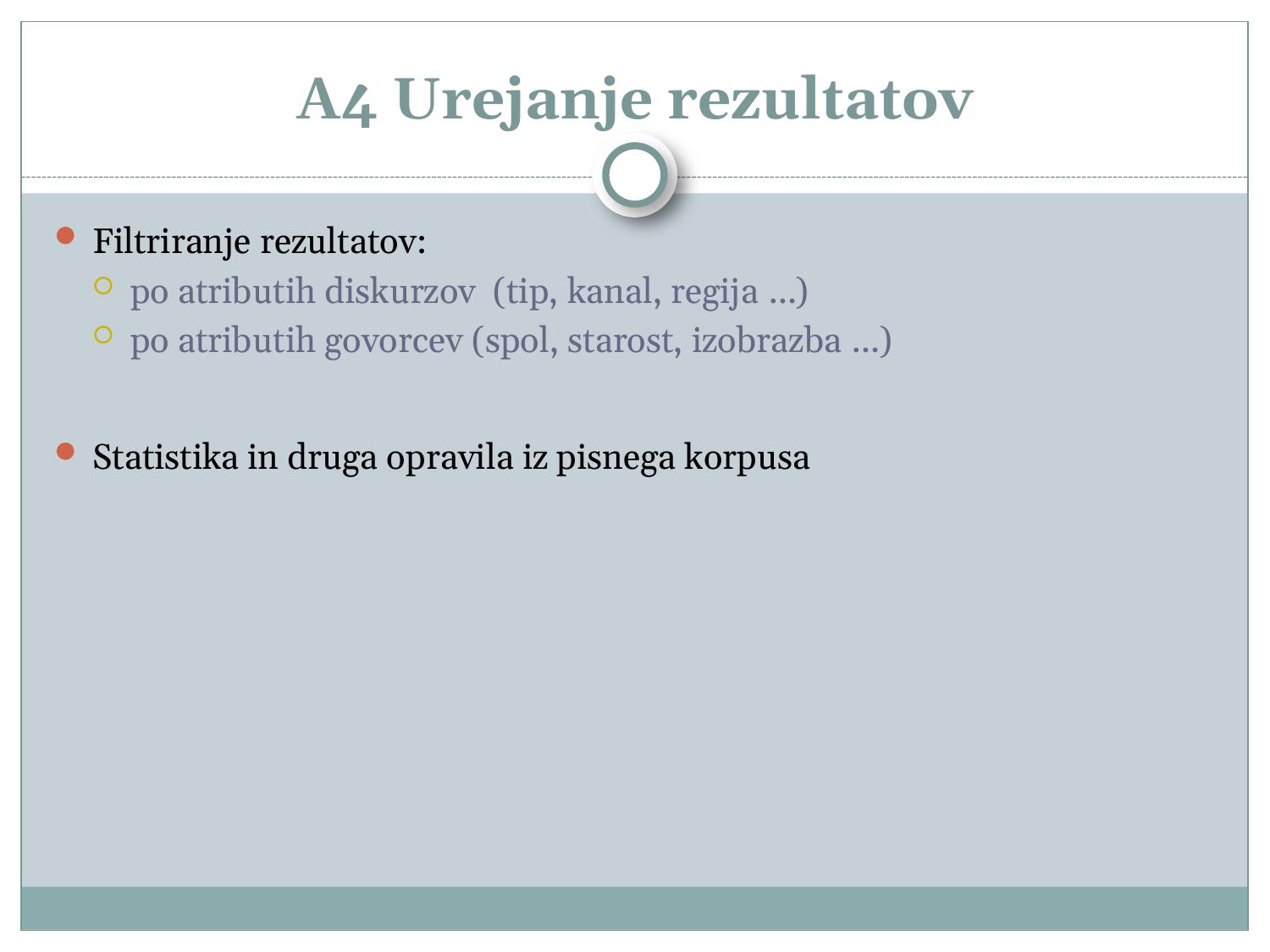

# A4 Urejanje rezultatov
Filtriranje rezultatov:
po atributih diskurzov  (tip, kanal, regija …)
po atributih govorcev (spol, starost, izobrazba …)

Statistika in druga opravila iz pisnega korpusa